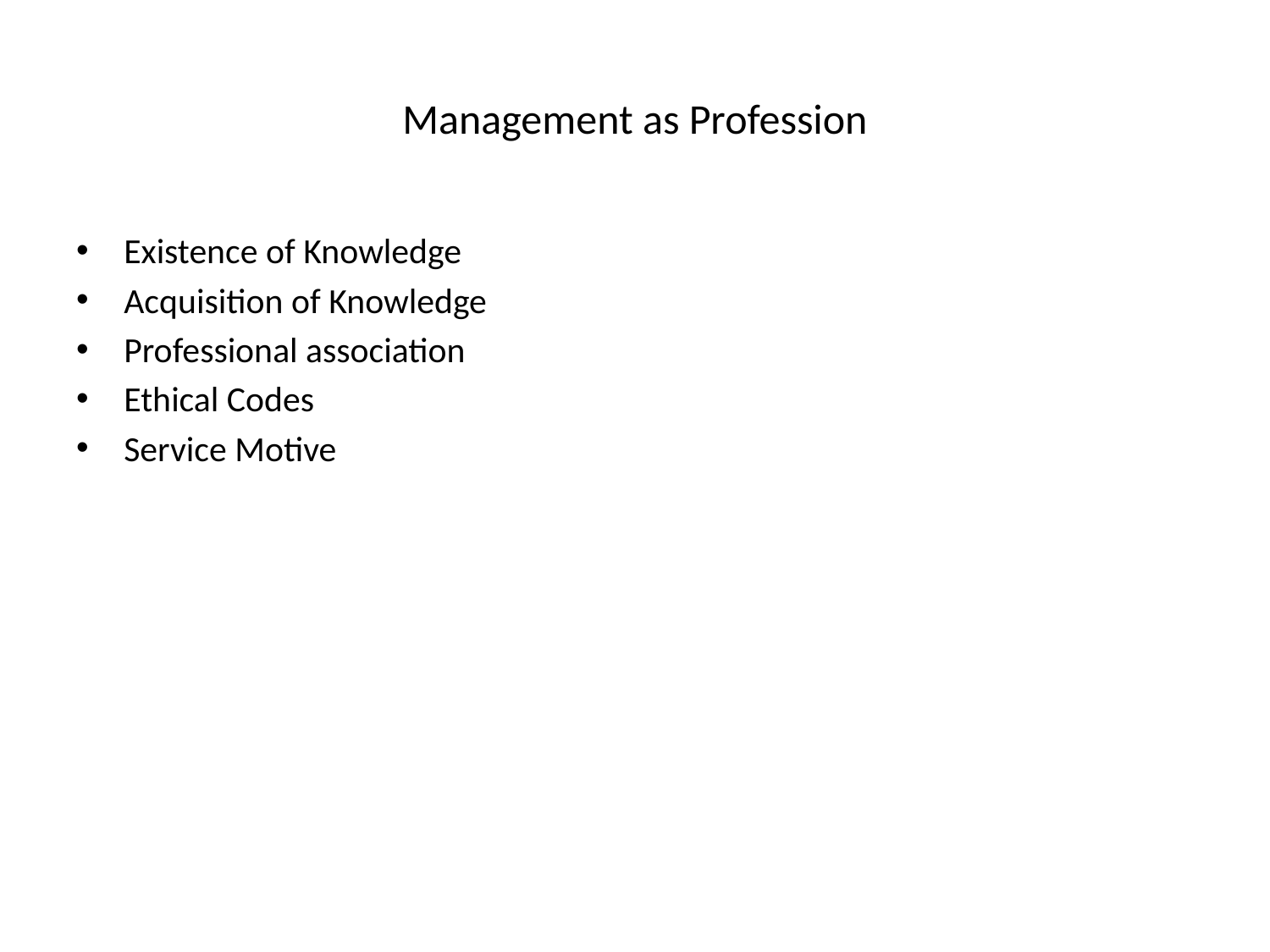

# Management as Profession
Existence of Knowledge
Acquisition of Knowledge
Professional association
Ethical Codes
Service Motive